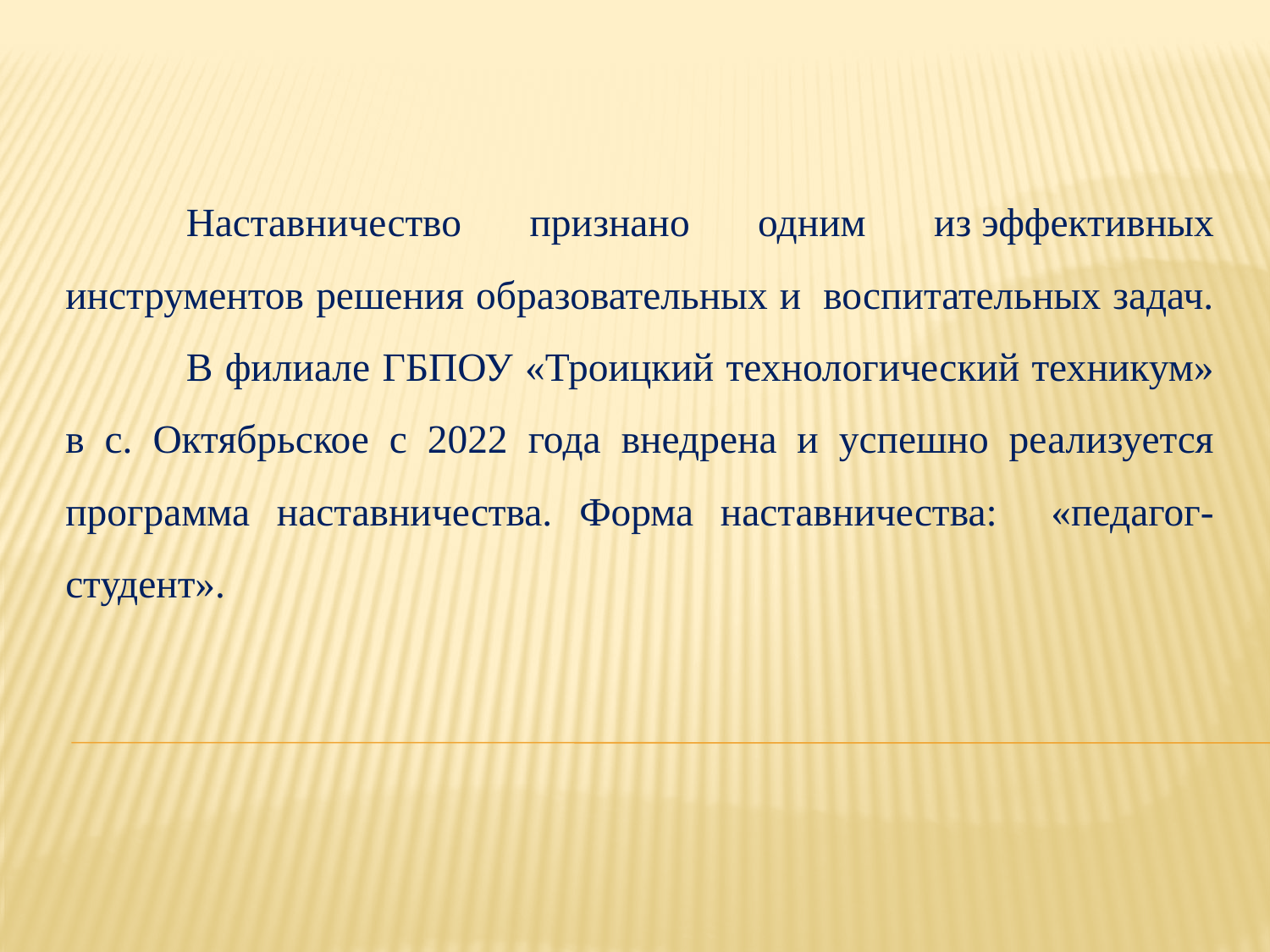

Наставничество признано одним из эффективных инструментов решения образовательных и  воспитательных задач.
	В филиале ГБПОУ «Троицкий технологический техникум» в с. Октябрьское с 2022 года внедрена и успешно реализуется программа наставничества. Форма наставничества:  «педагог-студент».

#